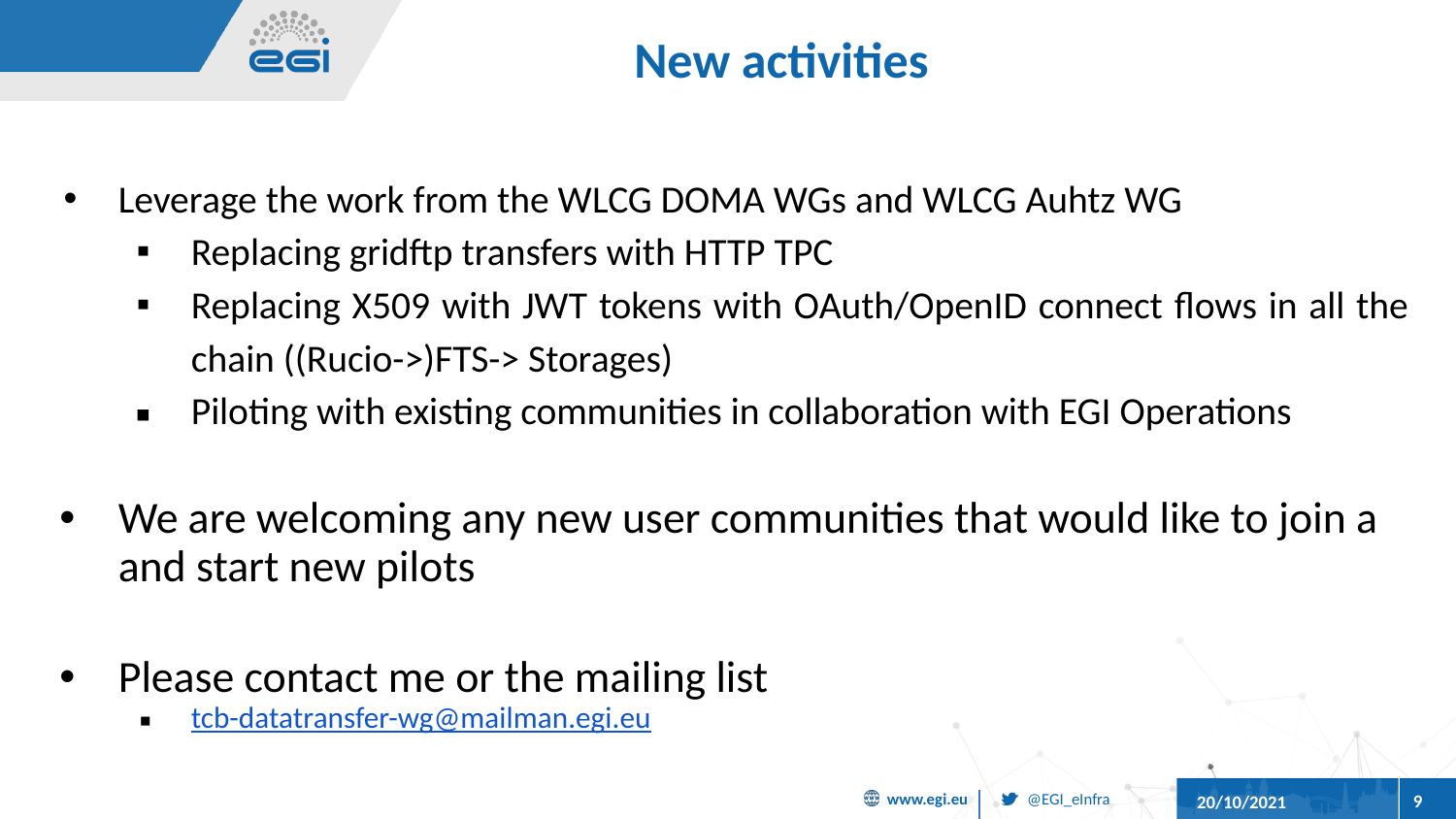

# New activities
Leverage the work from the WLCG DOMA WGs and WLCG Auhtz WG
Replacing gridftp transfers with HTTP TPC
Replacing X509 with JWT tokens with OAuth/OpenID connect flows in all the chain ((Rucio->)FTS-> Storages)
Piloting with existing communities in collaboration with EGI Operations

We are welcoming any new user communities that would like to join a and start new pilots

Please contact me or the mailing list
tcb-datatransfer-wg@mailman.egi.eu